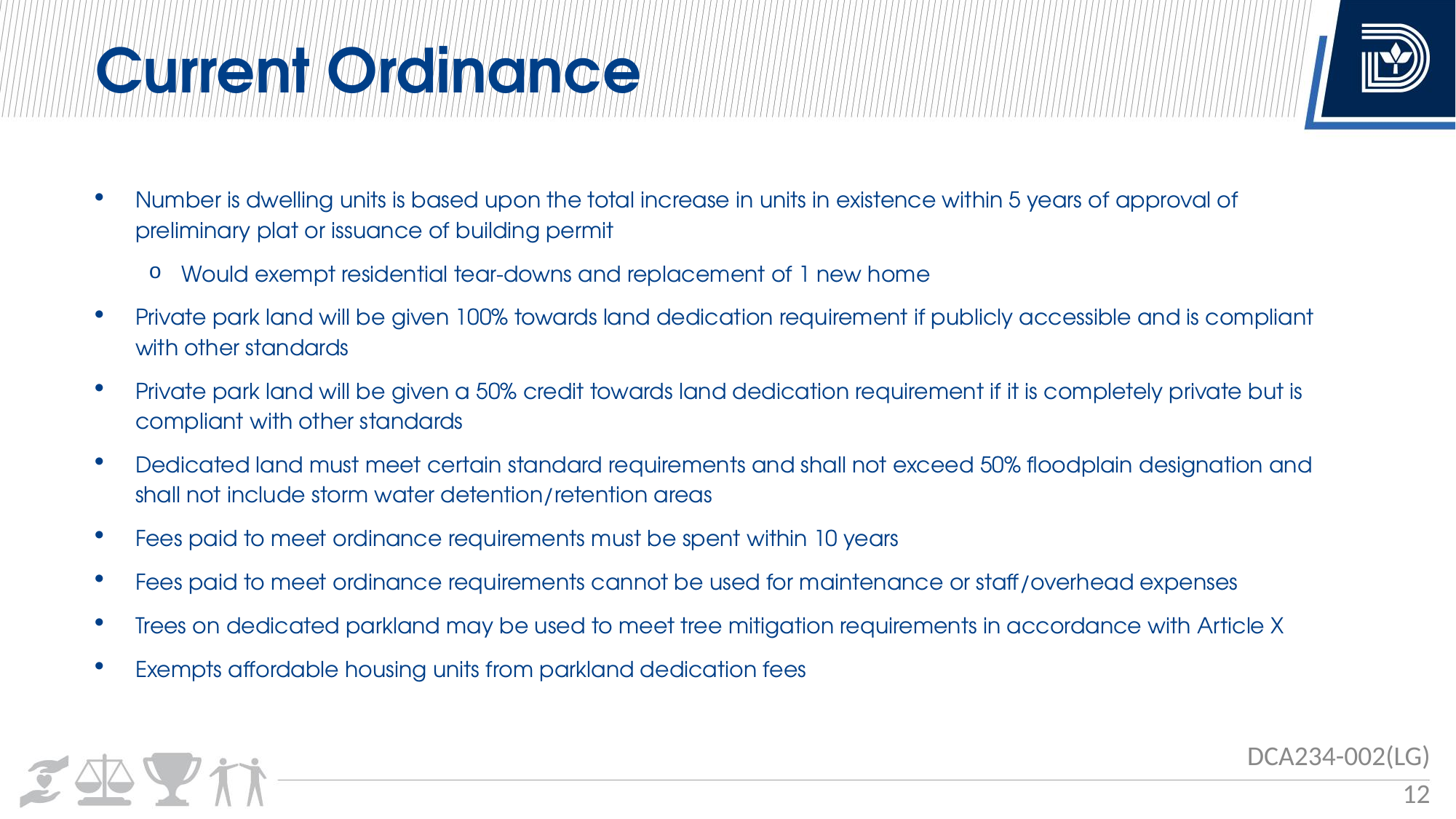

Current Ordinance
Number is dwelling units is based upon the total increase in units in existence within 5 years of approval of preliminary plat or issuance of building permit
Would exempt residential tear-downs and replacement of 1 new home
Private park land will be given 100% towards land dedication requirement if publicly accessible and is compliant with other standards
Private park land will be given a 50% credit towards land dedication requirement if it is completely private but is compliant with other standards
Dedicated land must meet certain standard requirements and shall not exceed 50% floodplain designation and shall not include storm water detention/retention areas
Fees paid to meet ordinance requirements must be spent within 10 years
Fees paid to meet ordinance requirements cannot be used for maintenance or staff/overhead expenses
Trees on dedicated parkland may be used to meet tree mitigation requirements in accordance with Article X
Exempts affordable housing units from parkland dedication fees

DCA234-002(LG)
12